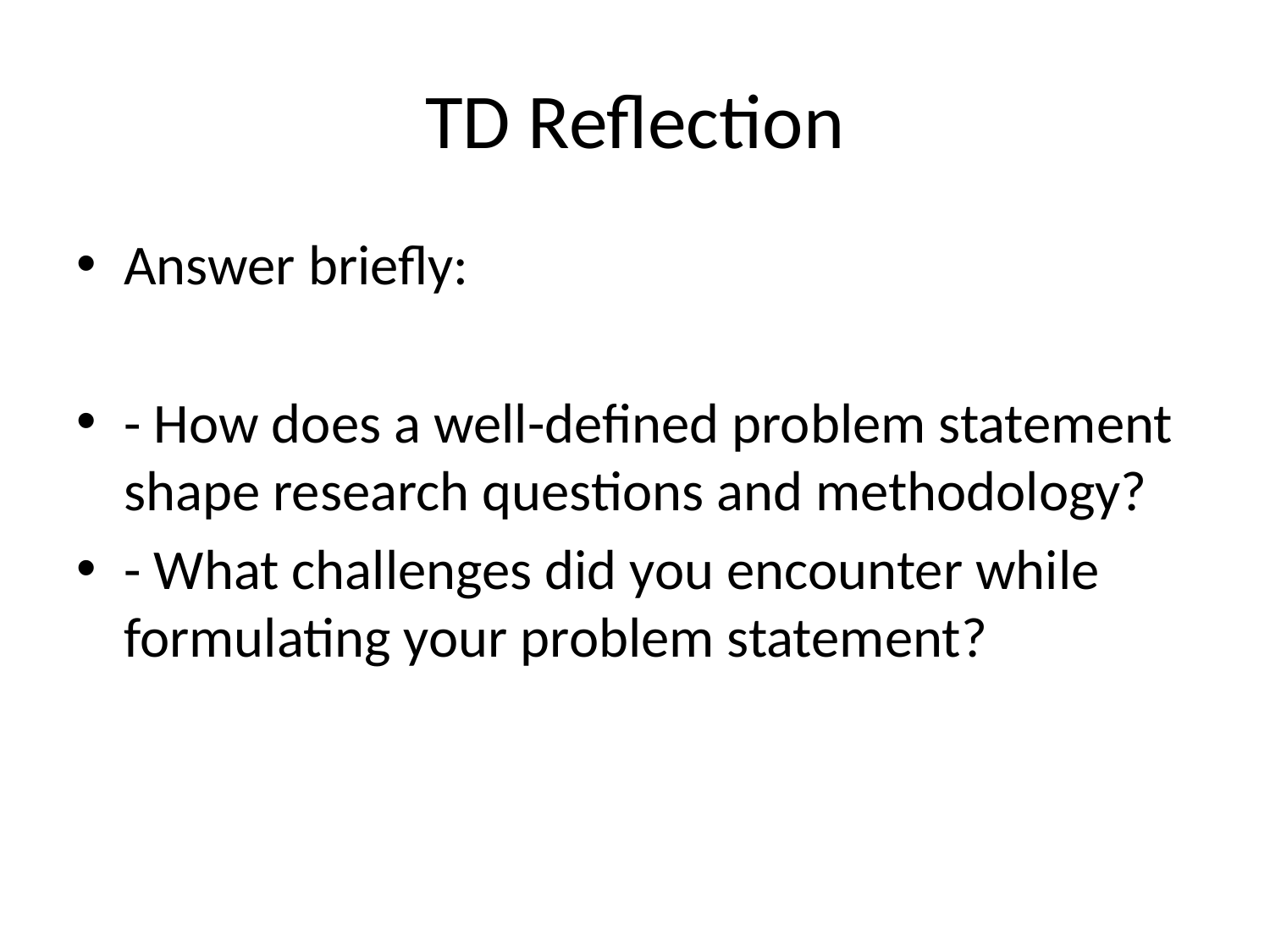

# TD Reflection
Answer briefly:

- How does a well-defined problem statement shape research questions and methodology?
- What challenges did you encounter while formulating your problem statement?